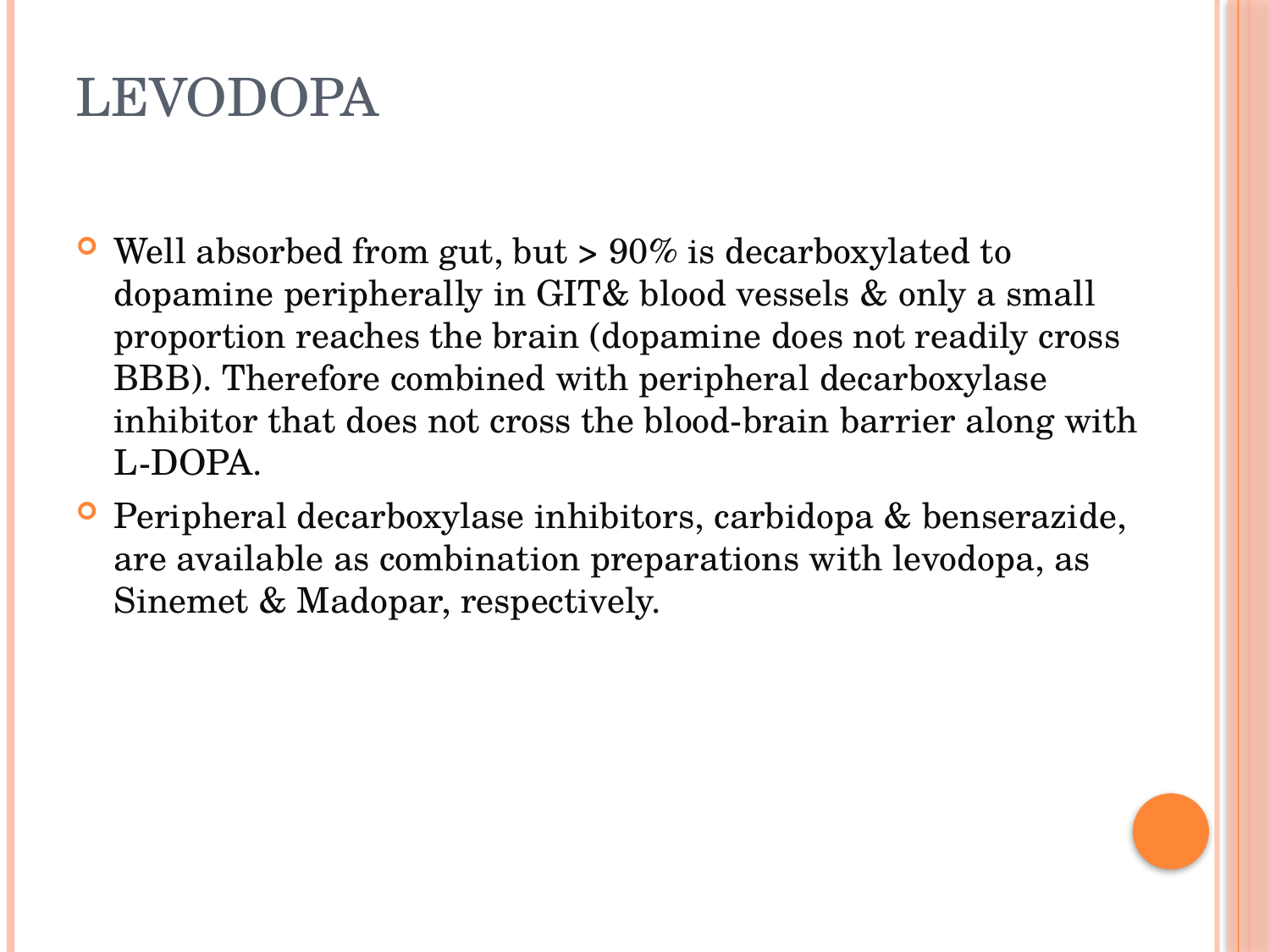

# Levodopa
Well absorbed from gut, but > 90% is decarboxylated to dopamine peripherally in GIT& blood vessels & only a small proportion reaches the brain (dopamine does not readily cross BBB). Therefore combined with peripheral decarboxylase inhibitor that does not cross the blood-brain barrier along with L-DOPA.
Peripheral decarboxylase inhibitors, carbidopa & benserazide, are available as combination preparations with levodopa, as Sinemet & Madopar, respectively.